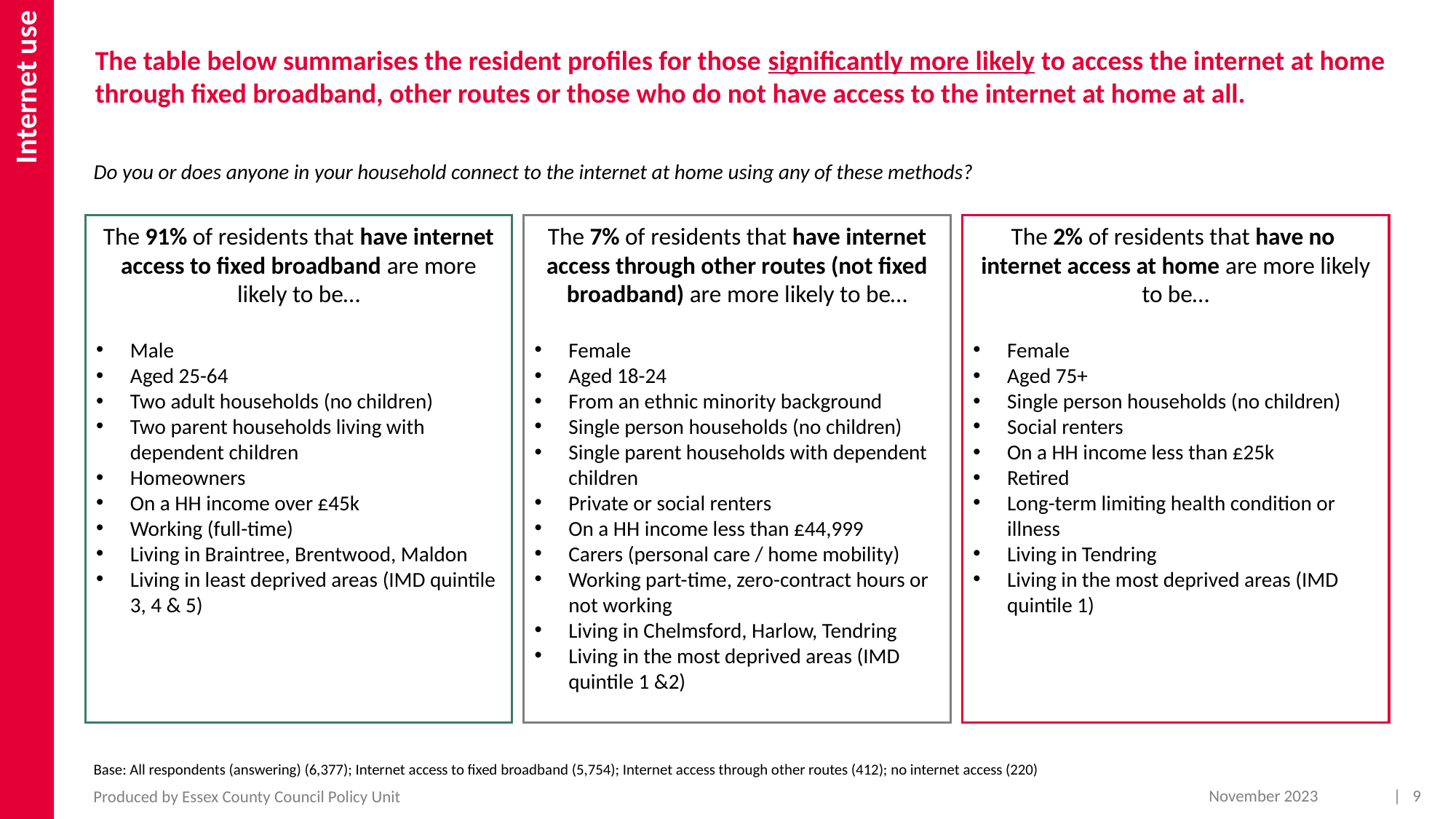

Internet use
The table below summarises the resident profiles for those significantly more likely to access the internet at home through fixed broadband, other routes or those who do not have access to the internet at home at all.
Do you or does anyone in your household connect to the internet at home using any of these methods?
The 91% of residents that have internet access to fixed broadband are more likely to be…

Male
Aged 25-64
Two adult households (no children)
Two parent households living with dependent children
Homeowners
On a HH income over £45k
Working (full-time)
Living in Braintree, Brentwood, Maldon
Living in least deprived areas (IMD quintile 3, 4 & 5)

The 7% of residents that have internet access through other routes (not fixed broadband) are more likely to be…

Female
Aged 18-24
From an ethnic minority background
Single person households (no children)
Single parent households with dependent children
Private or social renters
On a HH income less than £44,999
Carers (personal care / home mobility)
Working part-time, zero-contract hours or not working
Living in Chelmsford, Harlow, Tendring
Living in the most deprived areas (IMD quintile 1 &2)
The 2% of residents that have no  internet access at home are more likely to be…

Female
Aged 75+
Single person households (no children)
Social renters
On a HH income less than £25k
Retired
Long-term limiting health condition or illness
Living in Tendring
Living in the most deprived areas (IMD quintile 1)

Base: All respondents (answering) (6,377); Internet access to fixed broadband (5,754); Internet access through other routes (412); no internet access (220)
November 2023
|   9
Produced by Essex County Council Policy Unit